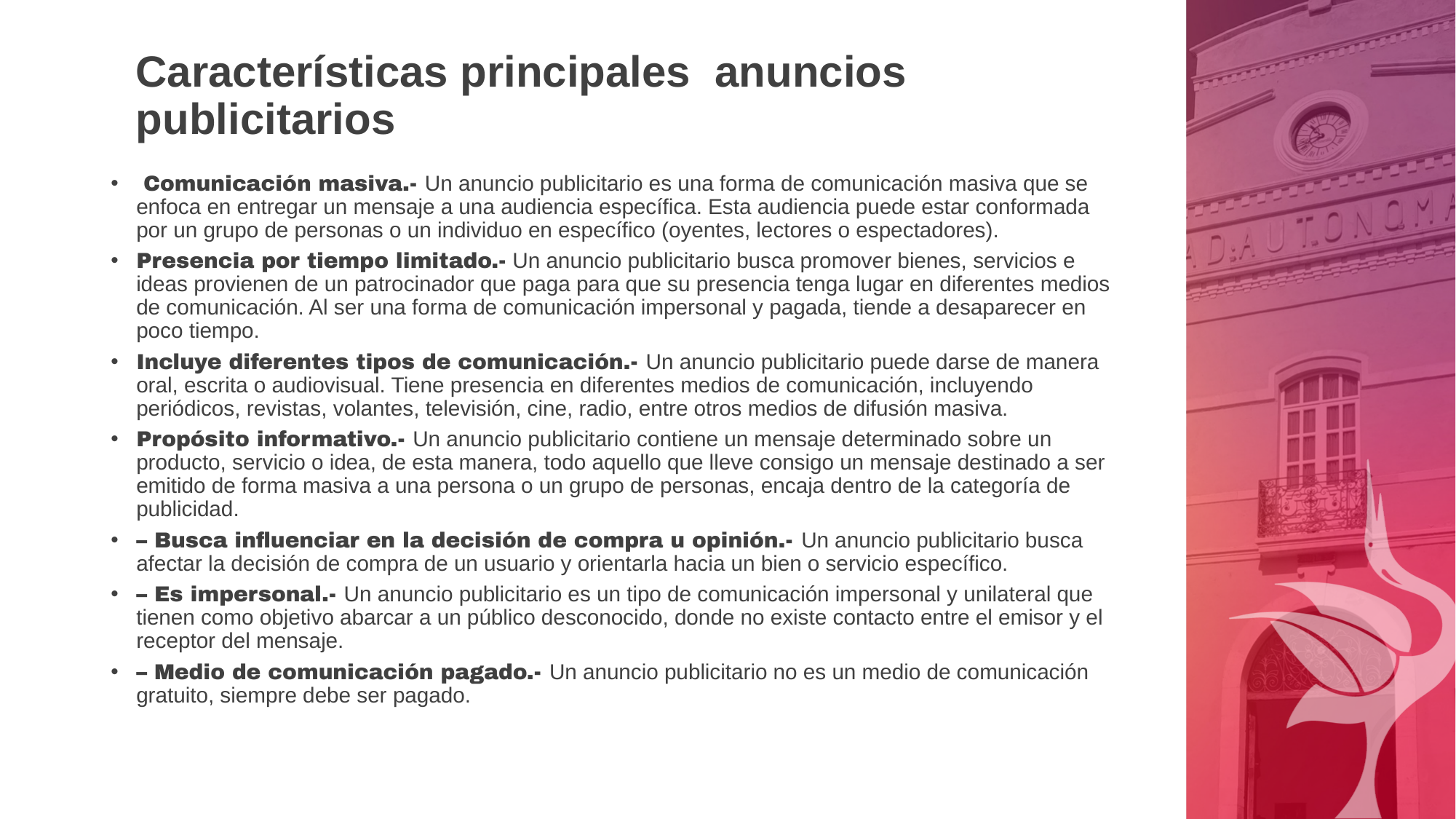

# Características principales  anuncios publicitarios
 Comunicación masiva.- Un anuncio publicitario es una forma de comunicación masiva que se enfoca en entregar un mensaje a una audiencia específica. Esta audiencia puede estar conformada por un grupo de personas o un individuo en específico (oyentes, lectores o espectadores).
Presencia por tiempo limitado.- Un anuncio publicitario busca promover bienes, servicios e ideas provienen de un patrocinador que paga para que su presencia tenga lugar en diferentes medios de comunicación. Al ser una forma de comunicación impersonal y pagada, tiende a desaparecer en poco tiempo.
Incluye diferentes tipos de comunicación.- Un anuncio publicitario puede darse de manera oral, escrita o audiovisual. Tiene presencia en diferentes medios de comunicación, incluyendo periódicos, revistas, volantes, televisión, cine, radio, entre otros medios de difusión masiva.
Propósito informativo.- Un anuncio publicitario contiene un mensaje determinado sobre un producto, servicio o idea, de esta manera, todo aquello que lleve consigo un mensaje destinado a ser emitido de forma masiva a una persona o un grupo de personas, encaja dentro de la categoría de publicidad.
– Busca influenciar en la decisión de compra u opinión.- Un anuncio publicitario busca afectar la decisión de compra de un usuario y orientarla hacia un bien o servicio específico.
– Es impersonal.- Un anuncio publicitario es un tipo de comunicación impersonal y unilateral que tienen como objetivo abarcar a un público desconocido, donde no existe contacto entre el emisor y el receptor del mensaje.
– Medio de comunicación pagado.- Un anuncio publicitario no es un medio de comunicación gratuito, siempre debe ser pagado.